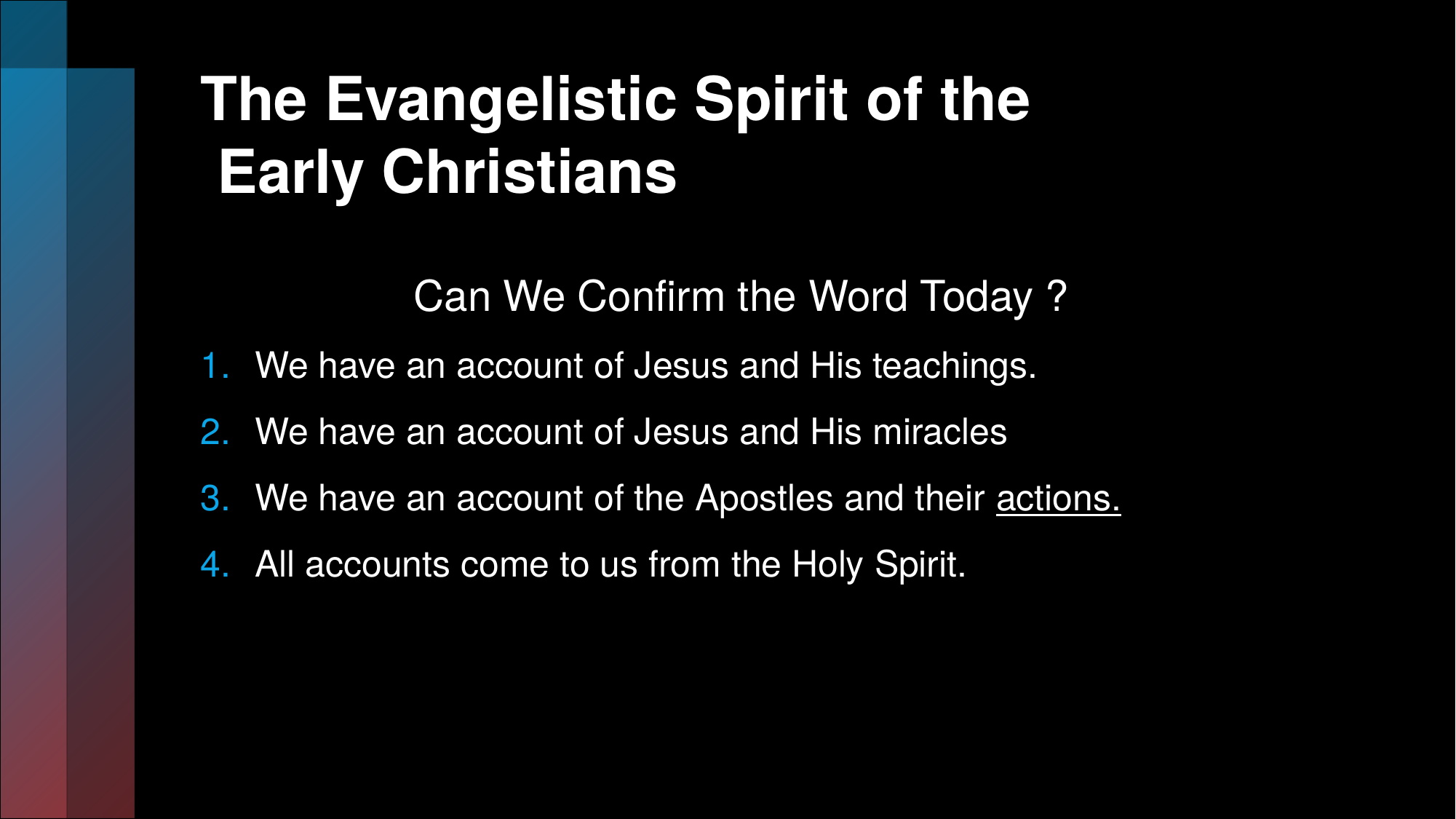

# The Evangelistic Spirit of the Early Christians
                       Can We Confirm the Word Today ?
We have an account of Jesus and His teachings.
We have an account of Jesus and His miracles
We have an account of the Apostles and their actions.
All accounts come to us from the Holy Spirit.